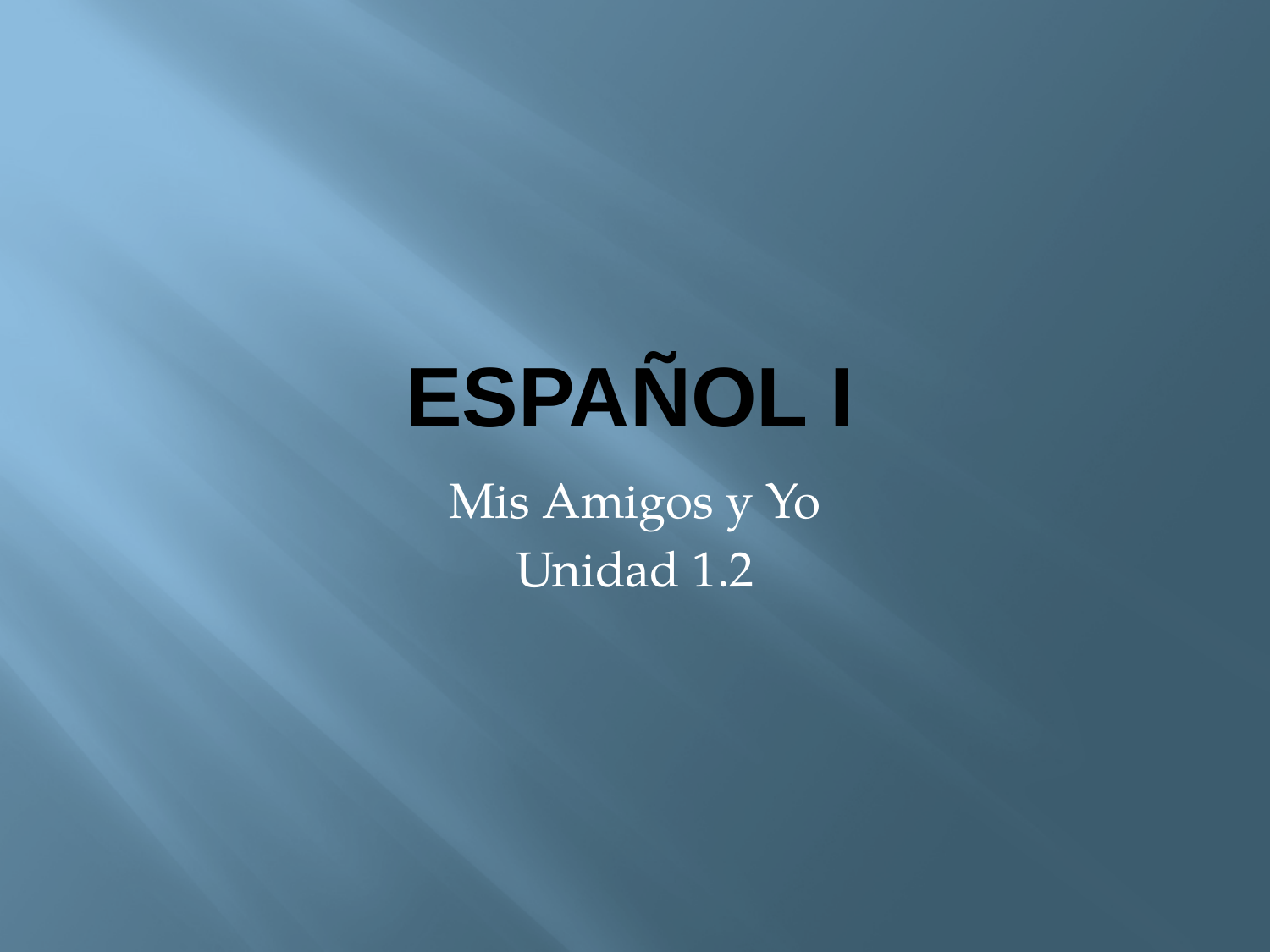

# ESPAÑOL I
Mis Amigos y Yo
Unidad 1.2